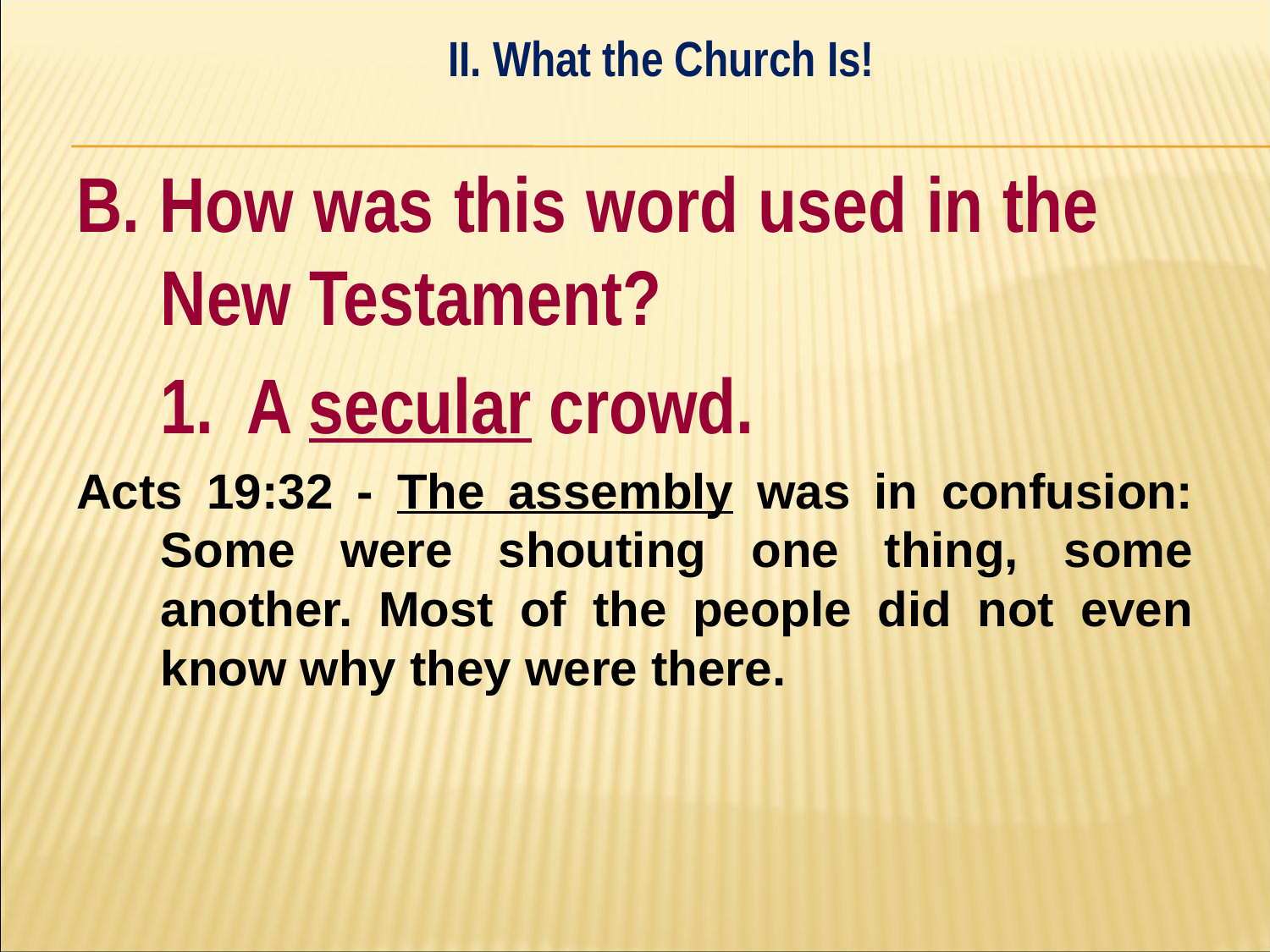

II. What the Church Is!
#
B. How was this word used in the 	New Testament?
	1.  A secular crowd.
Acts 19:32 - The assembly was in confusion: Some were shouting one thing, some another. Most of the people did not even know why they were there.